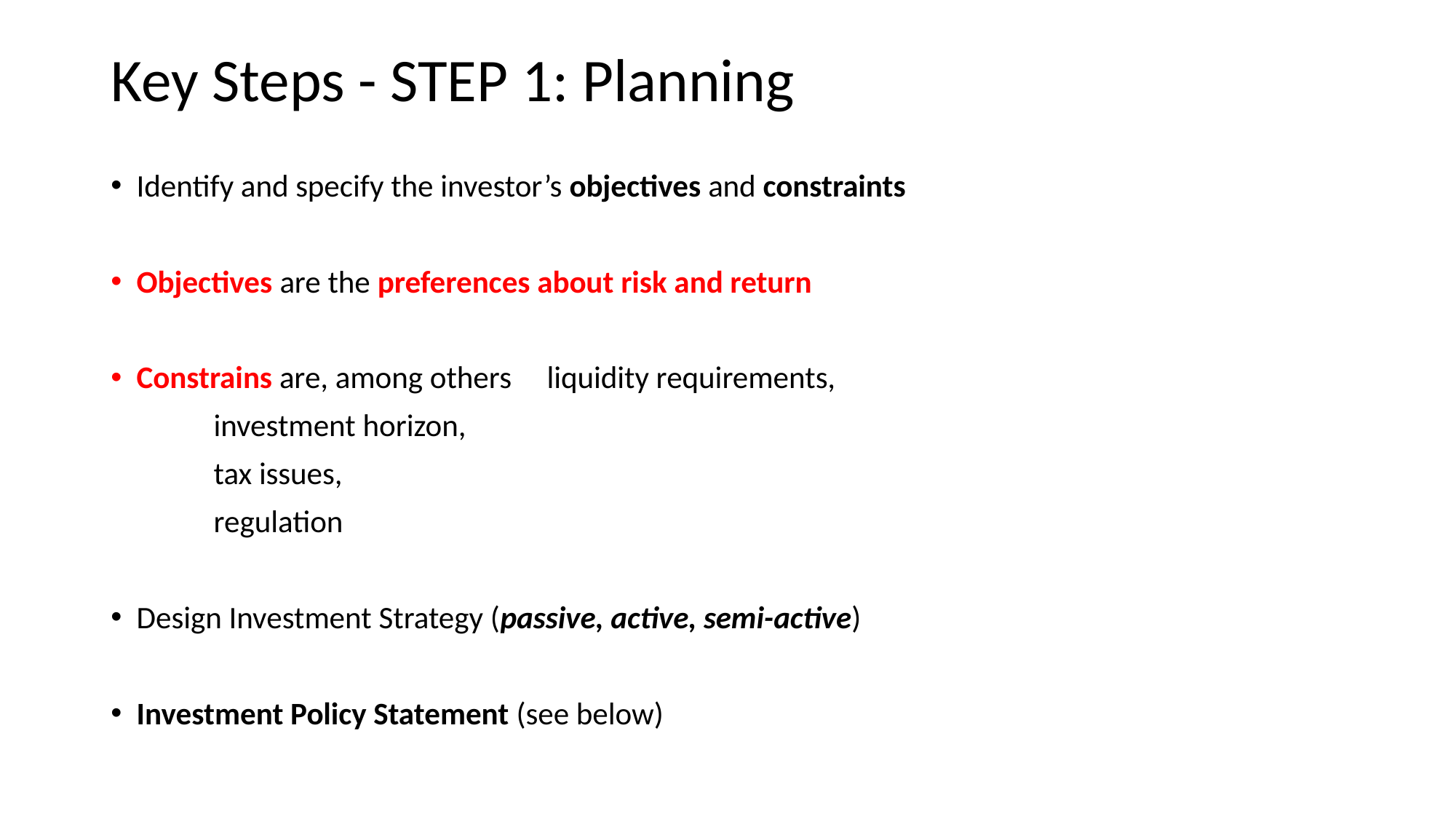

# Key Steps - STEP 1: Planning
Identify and specify the investor’s objectives and constraints

Objectives are the preferences about risk and return

Constrains are, among others	liquidity requirements,
				investment horizon,
				tax issues,
				regulation

Design Investment Strategy (passive, active, semi-active)

Investment Policy Statement (see below)